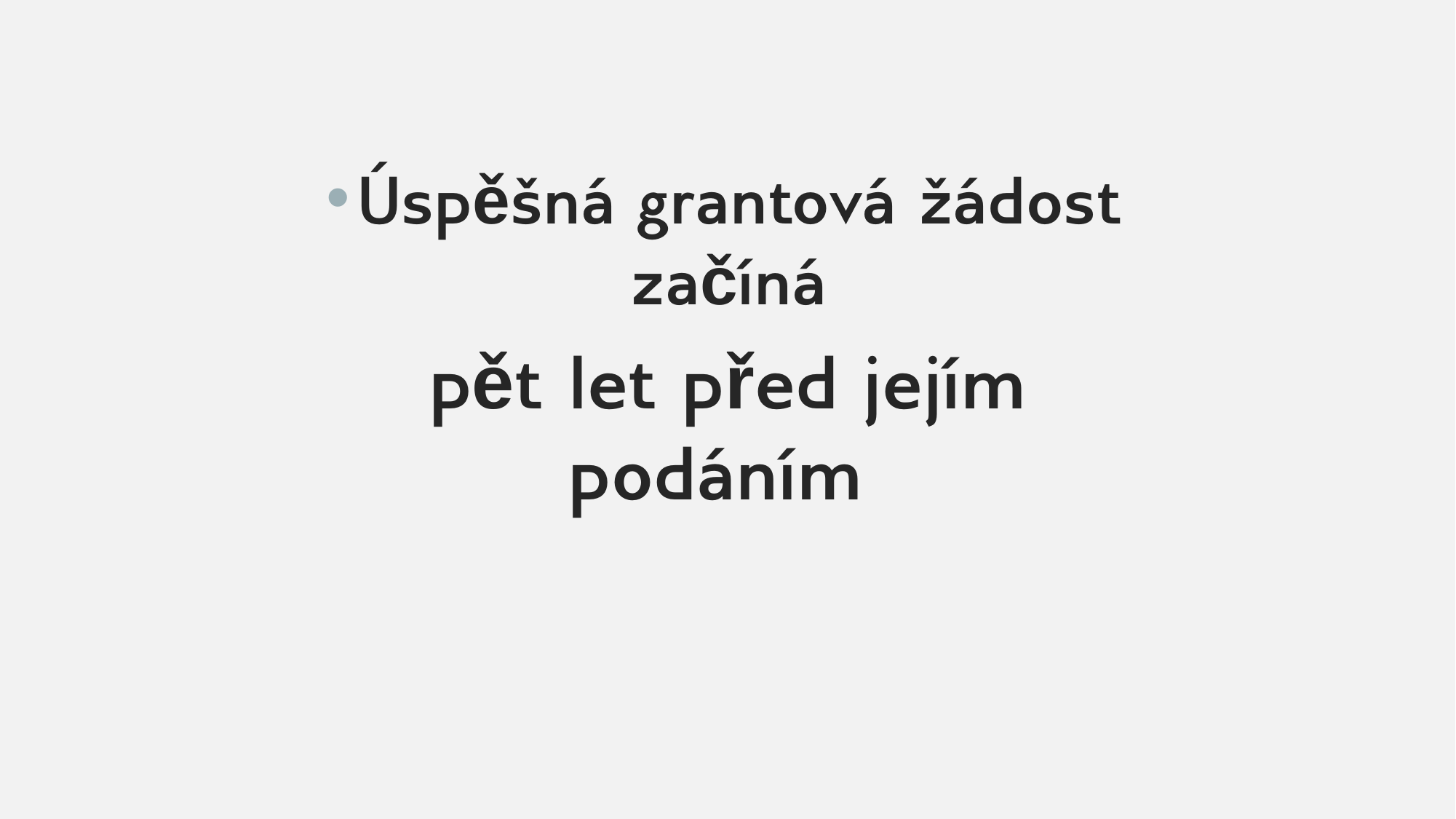

Úspěšná grantová žádost začíná
pět let před jejím podáním